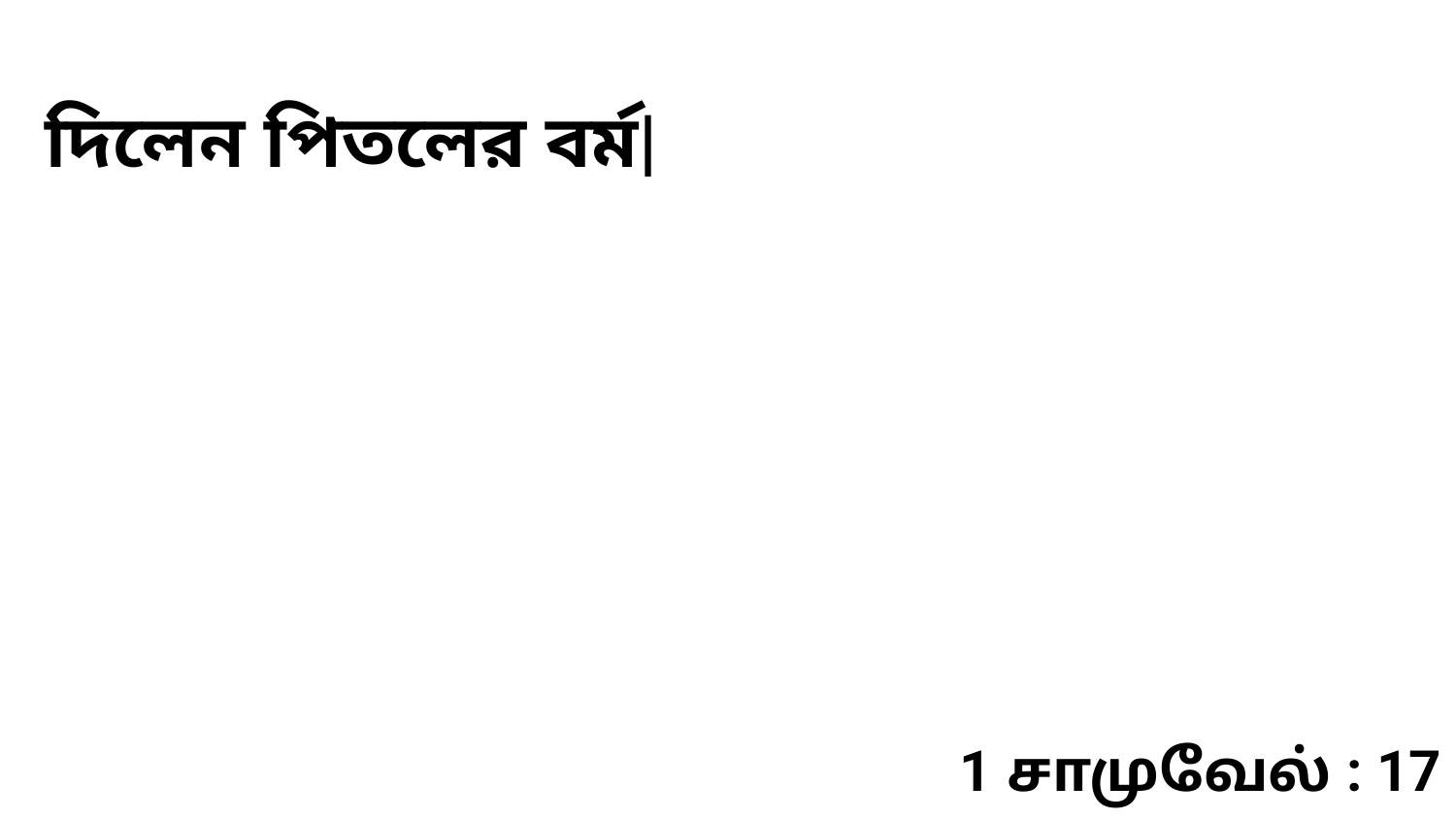

দিলেন পিতলের বর্ম|
1 சாமுவேல் : 17